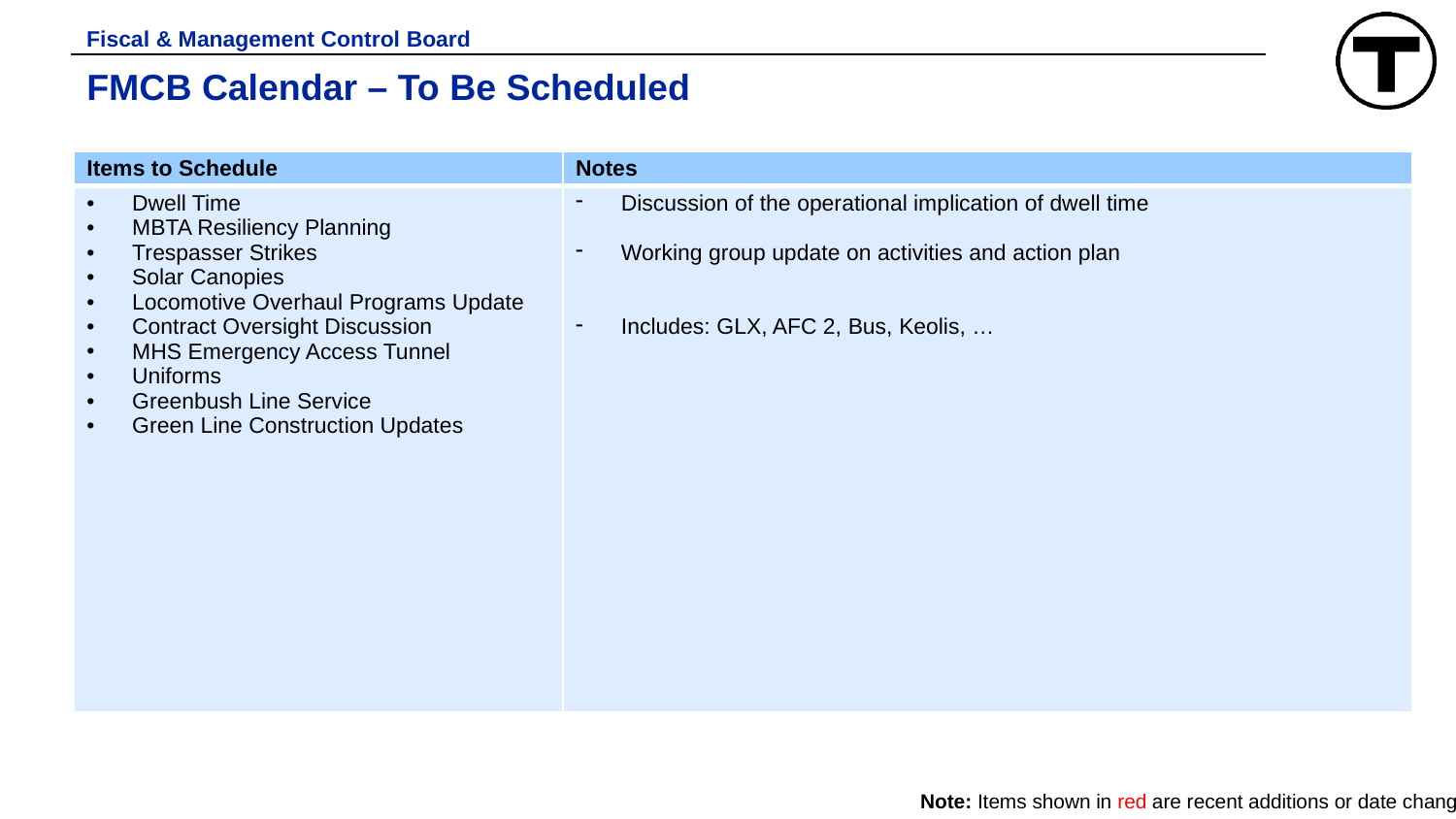

Fiscal & Management Control Board

# FMCB Calendar – To Be Scheduled
| Items to Schedule | Notes |
| --- | --- |
| Dwell Time MBTA Resiliency Planning Trespasser Strikes Solar Canopies  Locomotive Overhaul Programs Update Contract Oversight Discussion MHS Emergency Access Tunnel  Uniforms  Greenbush Line Service Green Line Construction Updates | Discussion of the operational implication of dwell time Working group update on activities and action plan Includes: GLX, AFC 2, Bus, Keolis, … |
Note: Items shown in red are recent additions or date changes